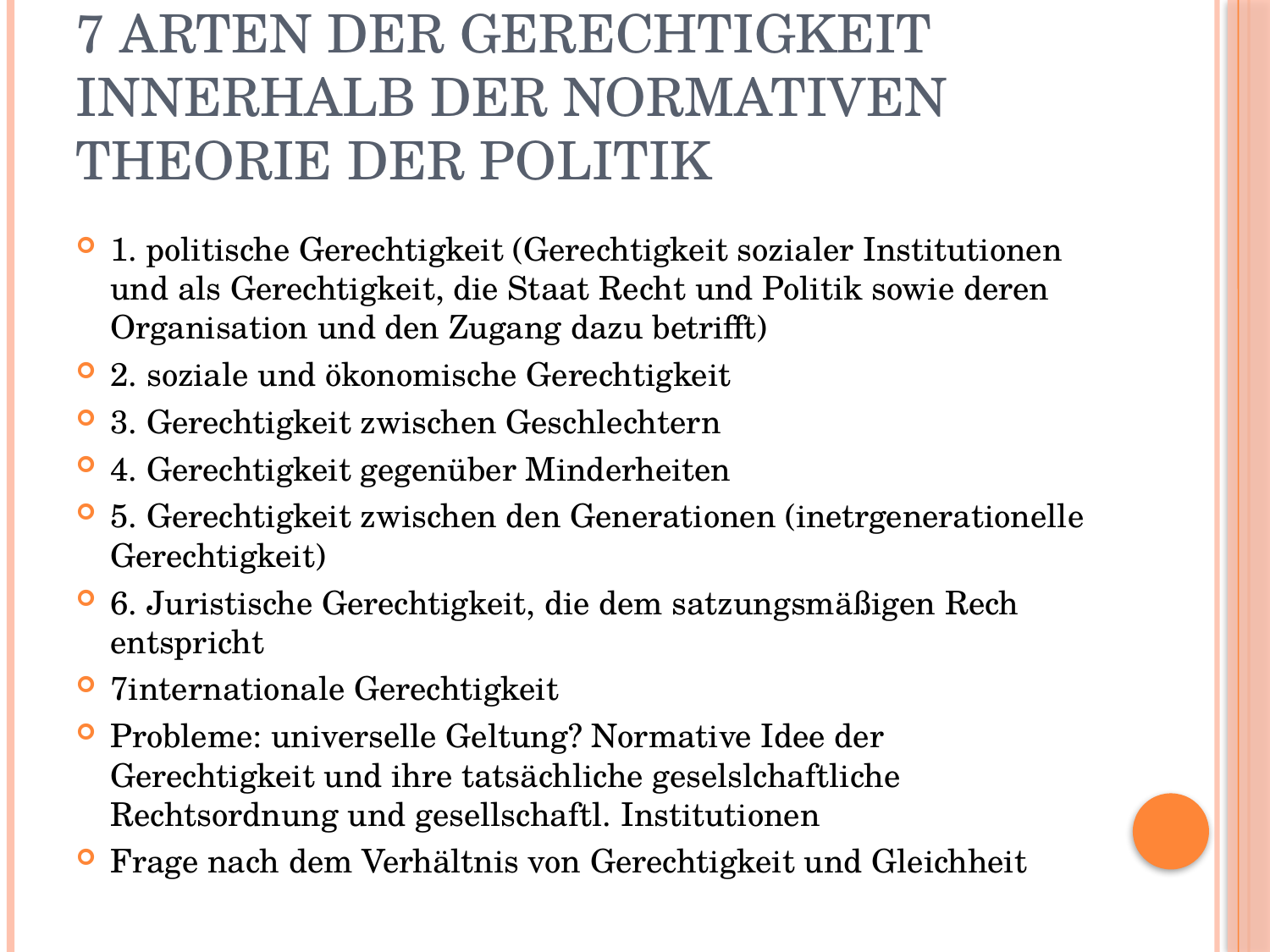

# 7 Arten der Gerechtigkeit innerhalb der normativen Theorie der Politik
1. politische Gerechtigkeit (Gerechtigkeit sozialer Institutionen und als Gerechtigkeit, die Staat Recht und Politik sowie deren Organisation und den Zugang dazu betrifft)
2. soziale und ökonomische Gerechtigkeit
3. Gerechtigkeit zwischen Geschlechtern
4. Gerechtigkeit gegenüber Minderheiten
5. Gerechtigkeit zwischen den Generationen (inetrgenerationelle Gerechtigkeit)
6. Juristische Gerechtigkeit, die dem satzungsmäßigen Rech entspricht
7internationale Gerechtigkeit
Probleme: universelle Geltung? Normative Idee der Gerechtigkeit und ihre tatsächliche geselslchaftliche Rechtsordnung und gesellschaftl. Institutionen
Frage nach dem Verhältnis von Gerechtigkeit und Gleichheit